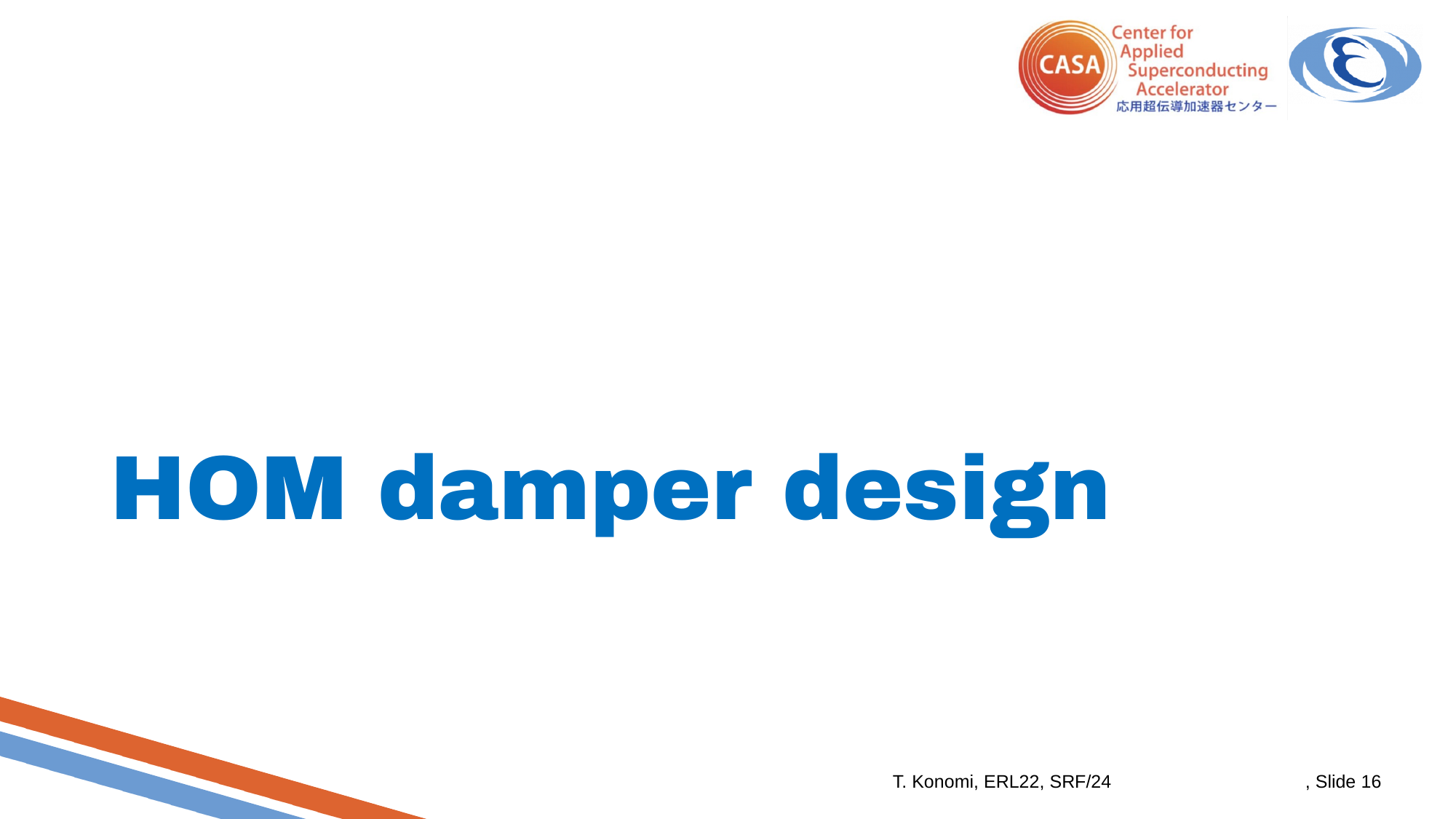

# HOM damper design

T. Konomi, ERL22, SRF/24
, Slide 16